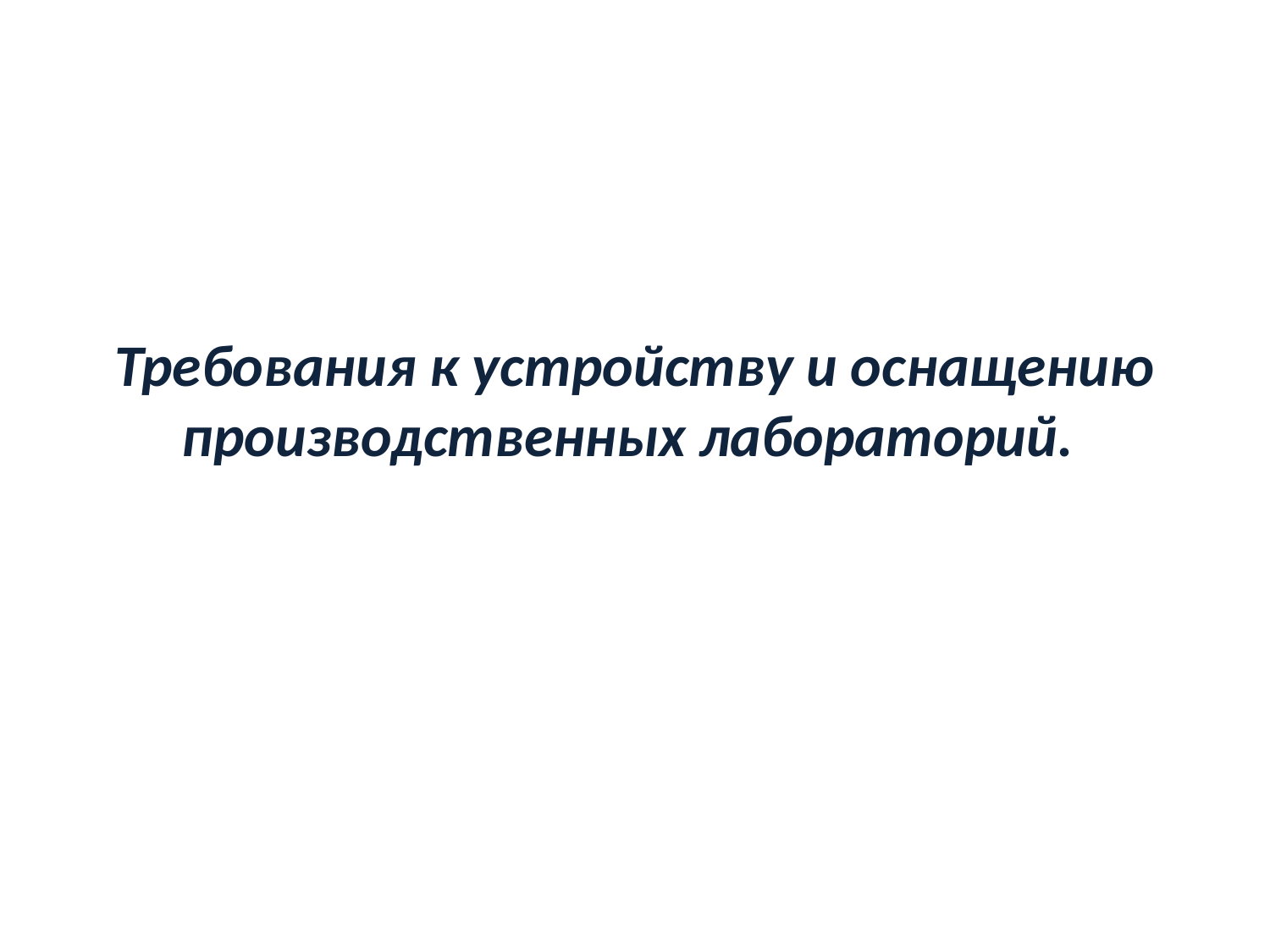

# Требования к устройству и оснащению производственных лабораторий.